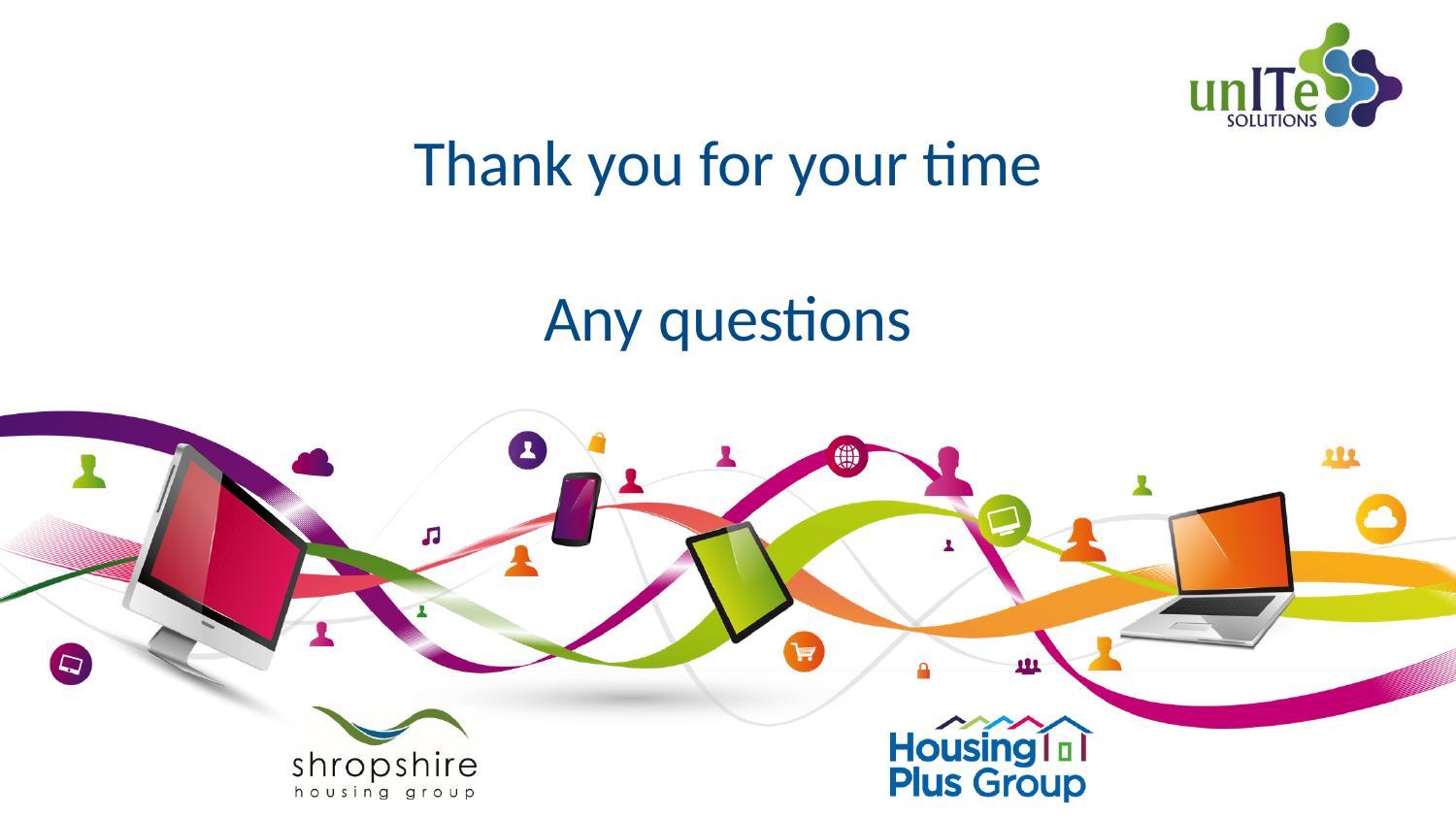

# Thank you for your time Any questions